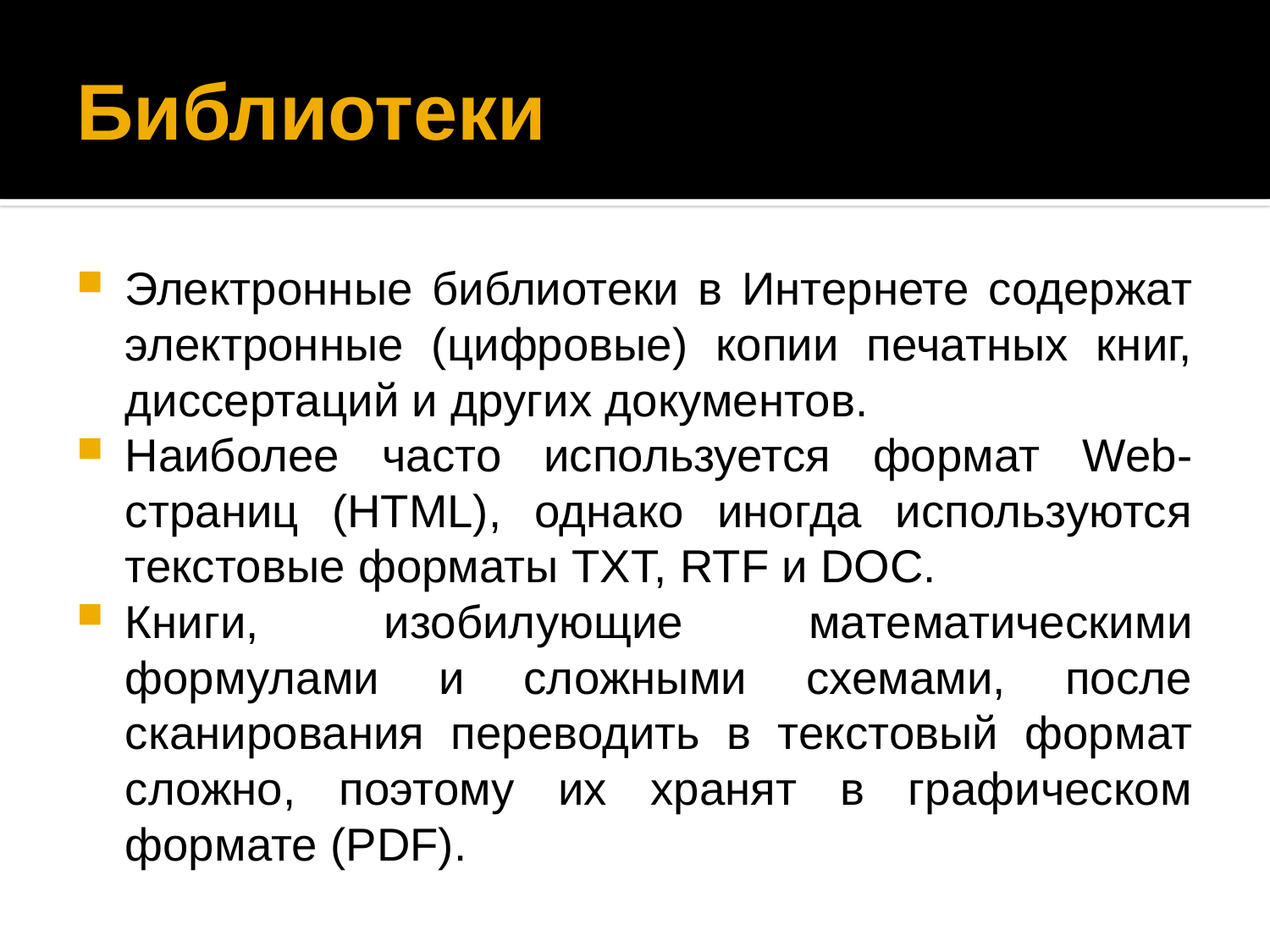

# Библиотеки
Электронные библиотеки в Интернете содержат электронные (цифровые) копии печатных книг, диссертаций и других документов.
Наиболее часто используется формат Web-страниц (HTML), однако иногда используются текстовые форматы TXT, RTF и DOC.
Книги, изобилующие математическими формулами и сложными схемами, после сканирования переводить в текстовый формат сложно, поэтому их хранят в графическом формате (PDF).